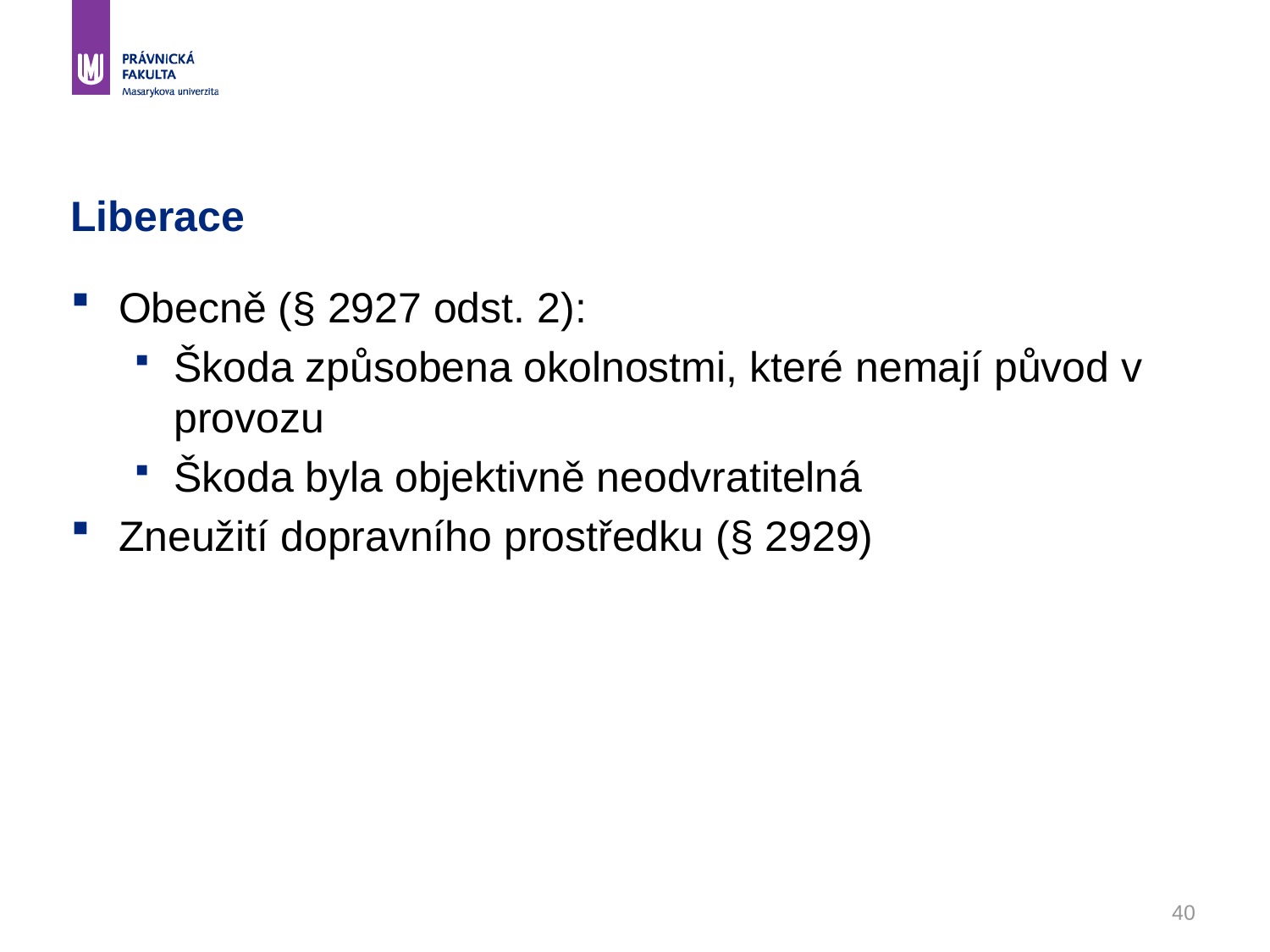

# Liberace
Obecně (§ 2927 odst. 2):
Škoda způsobena okolnostmi, které nemají původ v provozu
Škoda byla objektivně neodvratitelná
Zneužití dopravního prostředku (§ 2929)
40